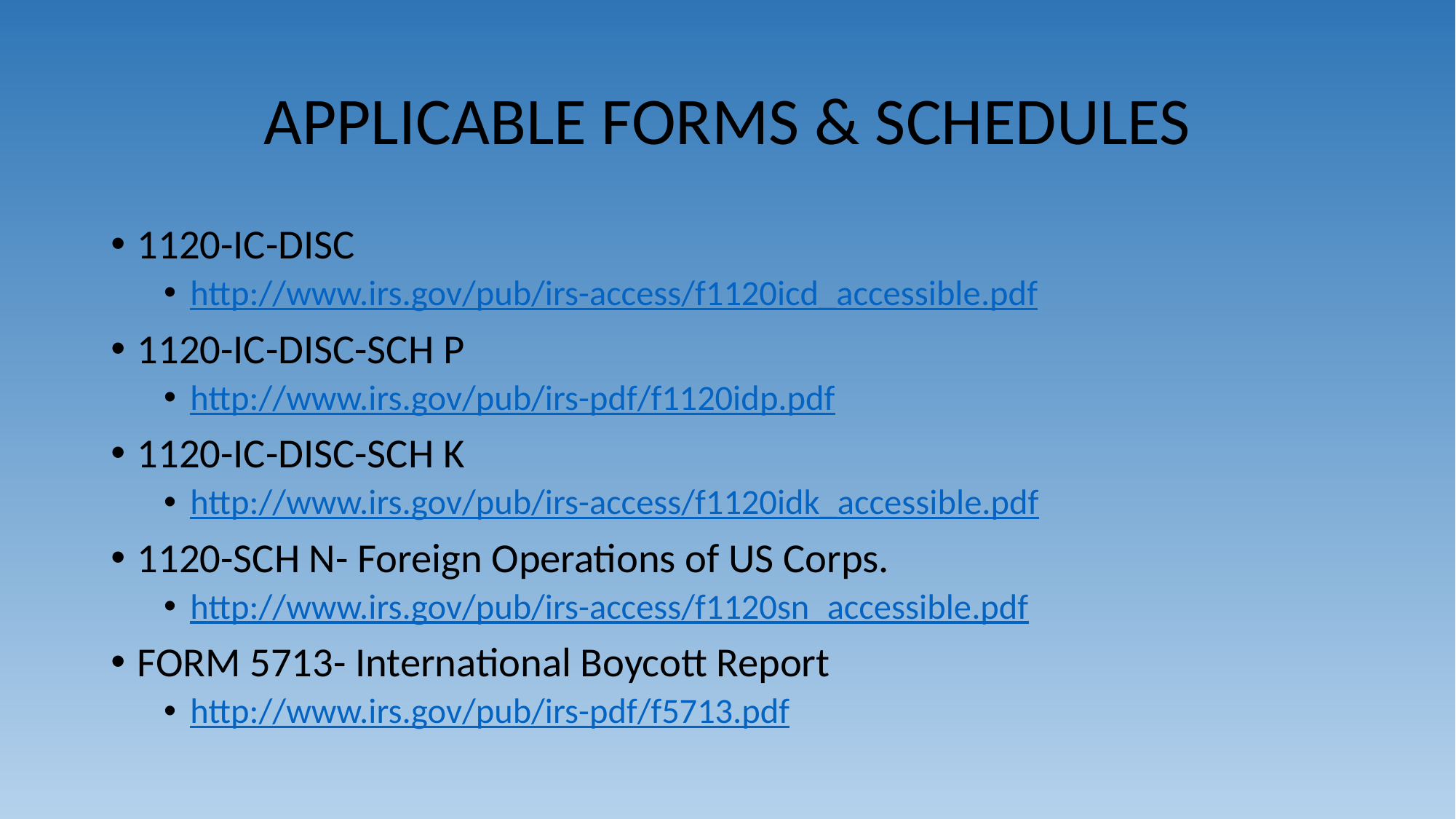

# APPLICABLE FORMS & SCHEDULES
1120-IC-DISC
http://www.irs.gov/pub/irs-access/f1120icd_accessible.pdf
1120-IC-DISC-SCH P
http://www.irs.gov/pub/irs-pdf/f1120idp.pdf
1120-IC-DISC-SCH K
http://www.irs.gov/pub/irs-access/f1120idk_accessible.pdf
1120-SCH N- Foreign Operations of US Corps.
http://www.irs.gov/pub/irs-access/f1120sn_accessible.pdf
FORM 5713- International Boycott Report
http://www.irs.gov/pub/irs-pdf/f5713.pdf